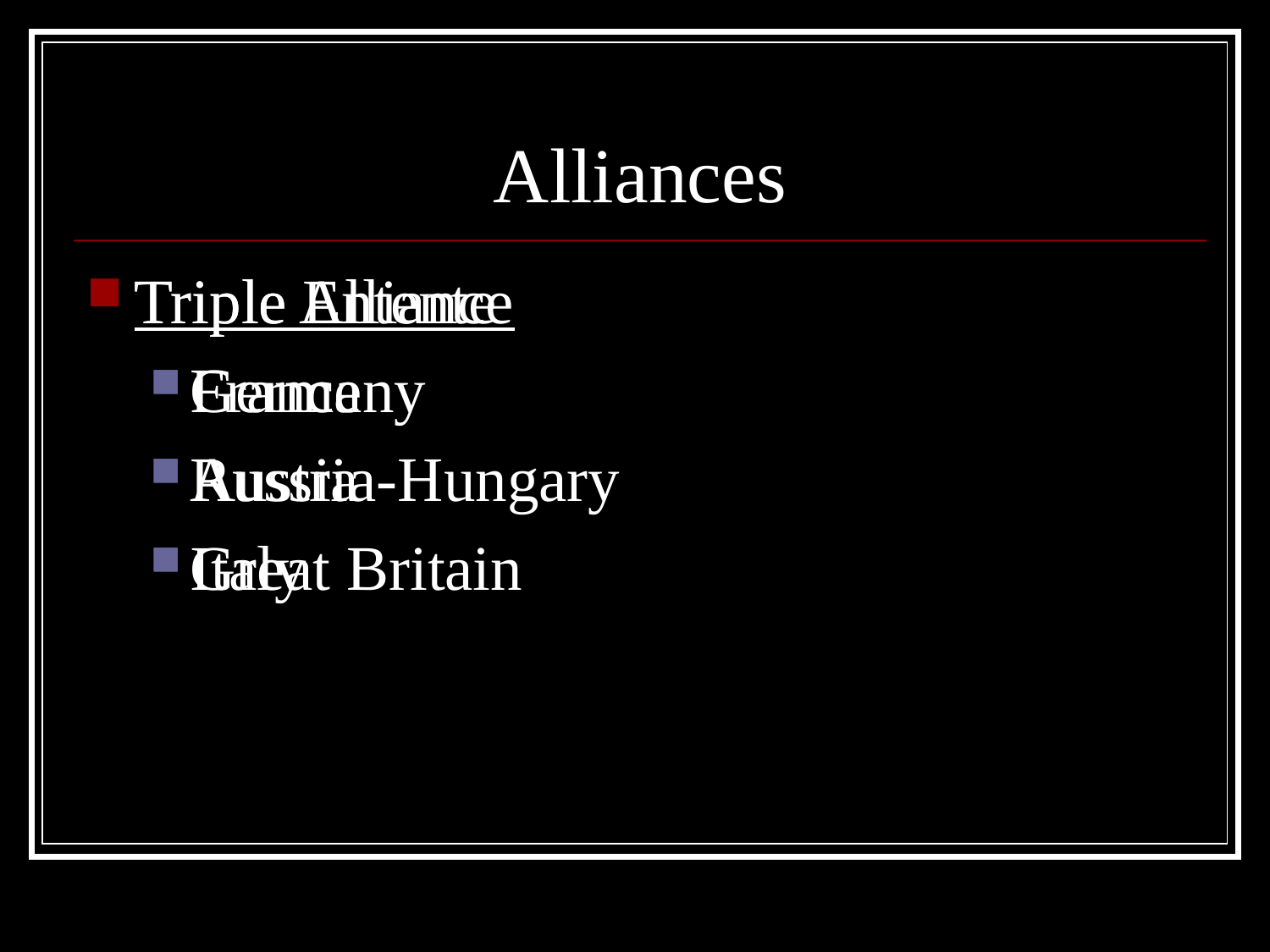

# Alliances
Triple Alliance
Germany
Austria-Hungary
Italy
Triple Entente
France
Russia
Great Britain